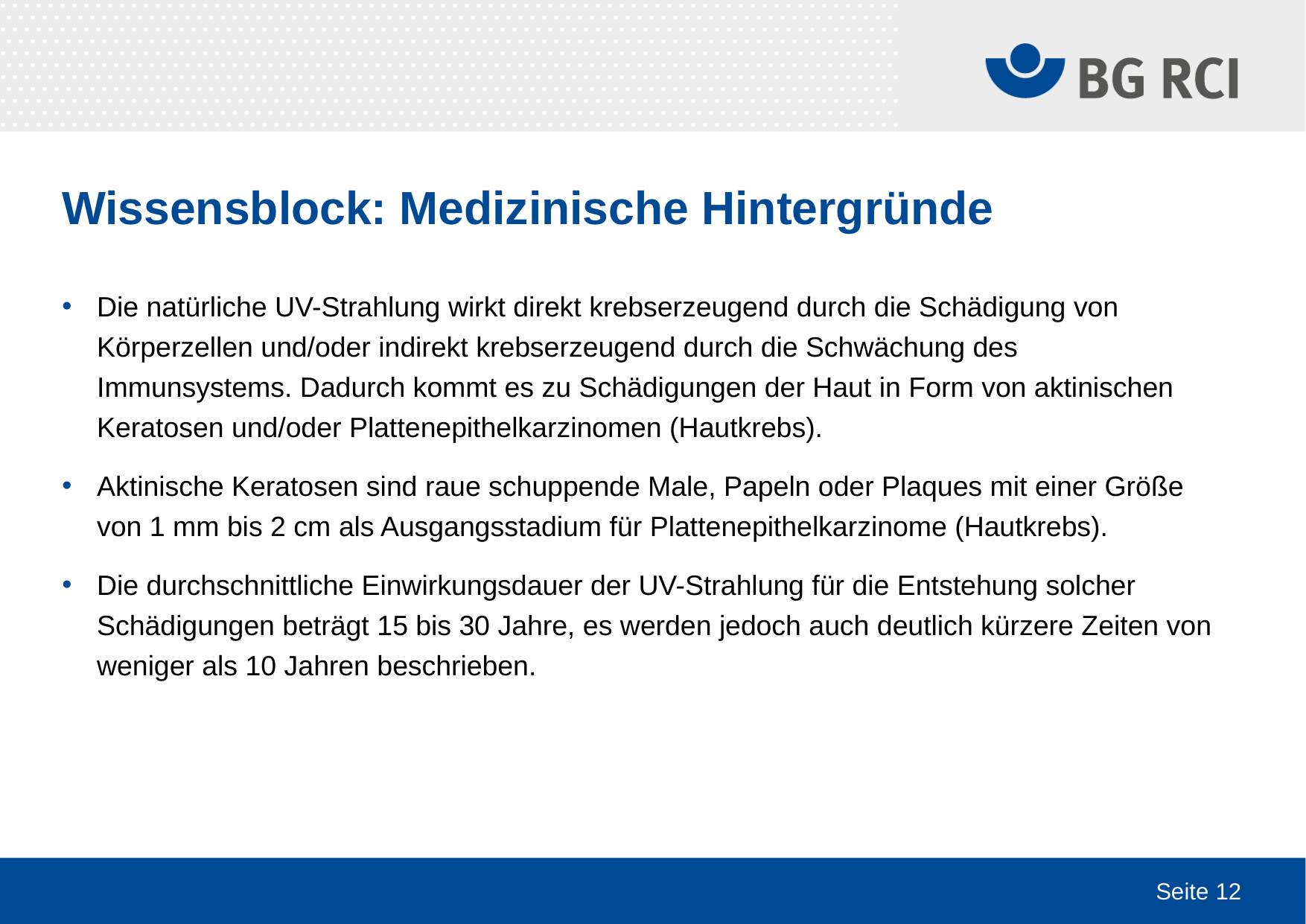

# Wissensblock: Medizinische Hintergründe
Die natürliche UV-Strahlung wirkt direkt krebserzeugend durch die Schädigung von Körperzellen und/oder indirekt krebserzeugend durch die Schwächung des Immunsystems. Dadurch kommt es zu Schädigungen der Haut in Form von aktinischen Keratosen und/oder Plattenepithelkarzinomen (Hautkrebs).
Aktinische Keratosen sind raue schuppende Male, Papeln oder Plaques mit einer Größe von 1 mm bis 2 cm als Ausgangsstadium für Plattenepithelkarzinome (Hautkrebs).
Die durchschnittliche Einwirkungsdauer der UV-Strahlung für die Entstehung solcher Schädigungen beträgt 15 bis 30 Jahre, es werden jedoch auch deutlich kürzere Zeiten von weniger als 10 Jahren beschrieben.
Seite 12